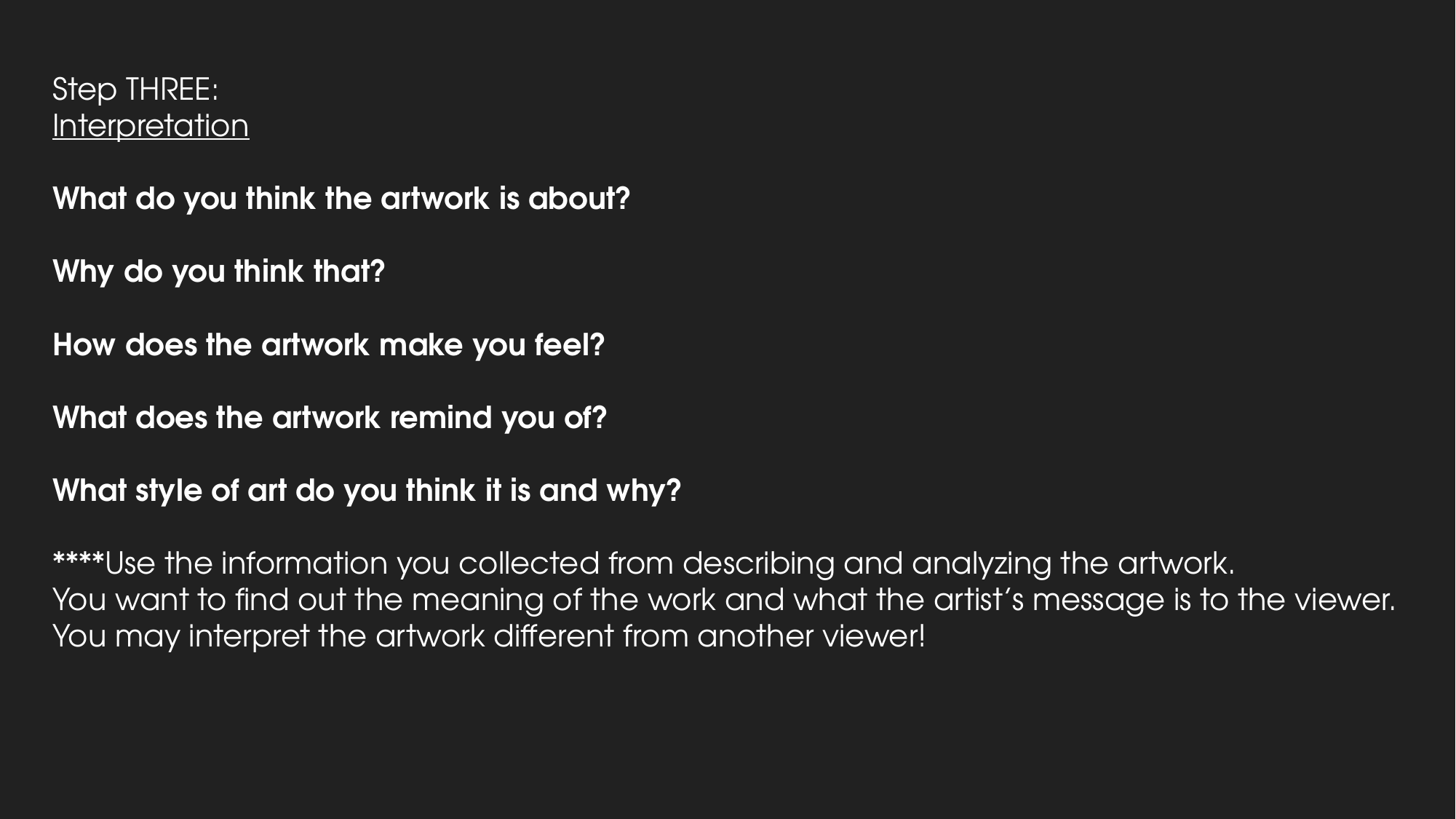

Step THREE:
Interpretation

What do you think the artwork is about?

Why do you think that?

How does the artwork make you feel?

What does the artwork remind you of?

What style of art do you think it is and why?

****Use the information you collected from describing and analyzing the artwork.
You want to find out the meaning of the work and what the artist’s message is to the viewer.
You may interpret the artwork different from another viewer!